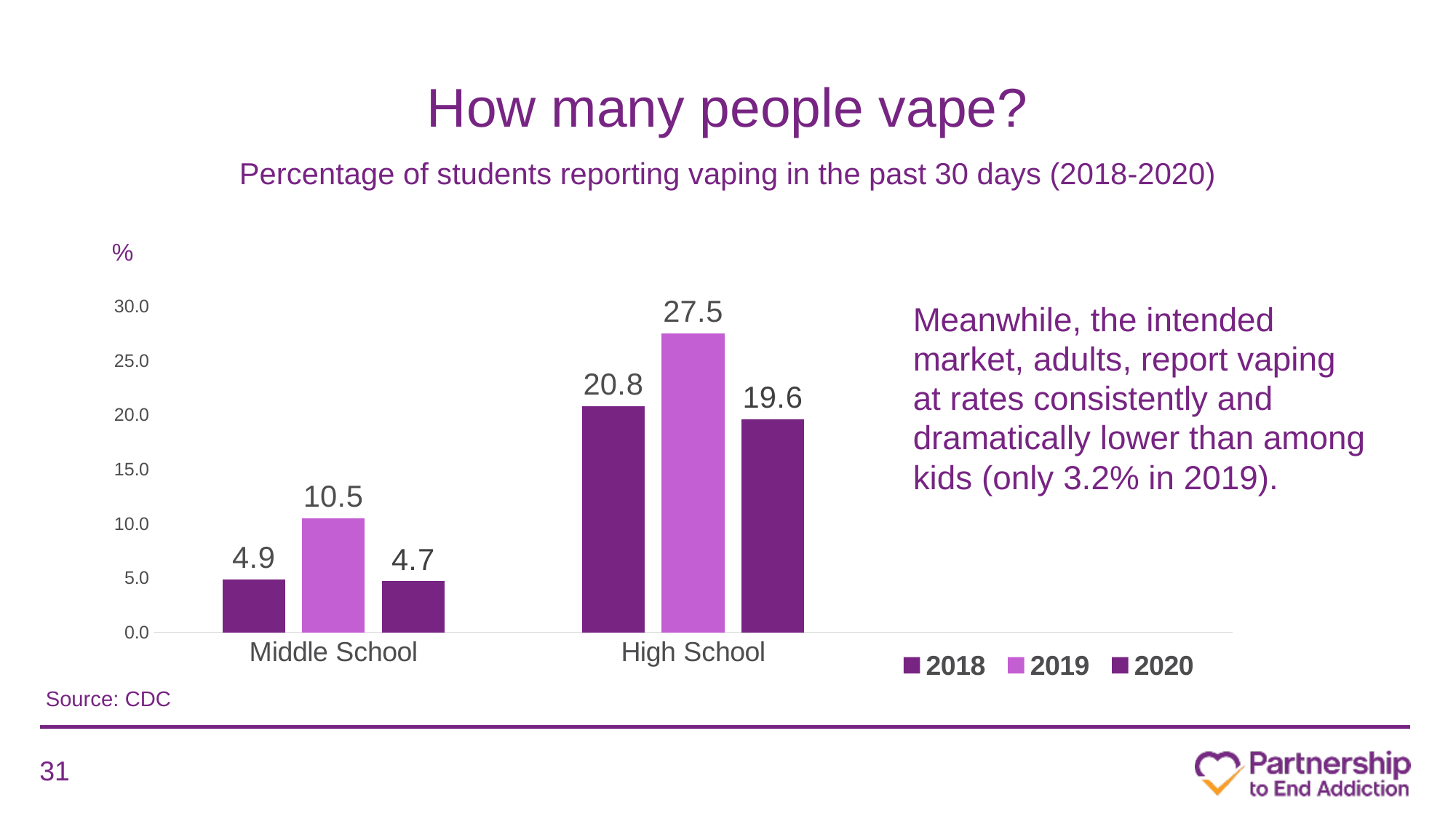

# How many people vape?
Percentage of students reporting vaping in the past 30 days (2018-2020)
%

### Chart

| Category | 2018 | 2019 | 2020 |
|---|---|---|---|
| Middle School | 4.9 | 10.5 | 4.7 |
| High School | 20.8 | 27.5 | 19.6 |
Meanwhile, the intended market, adults, report vaping
at rates consistently and dramatically lower than among kids (only 3.2% in 2019).

Source: CDC
31